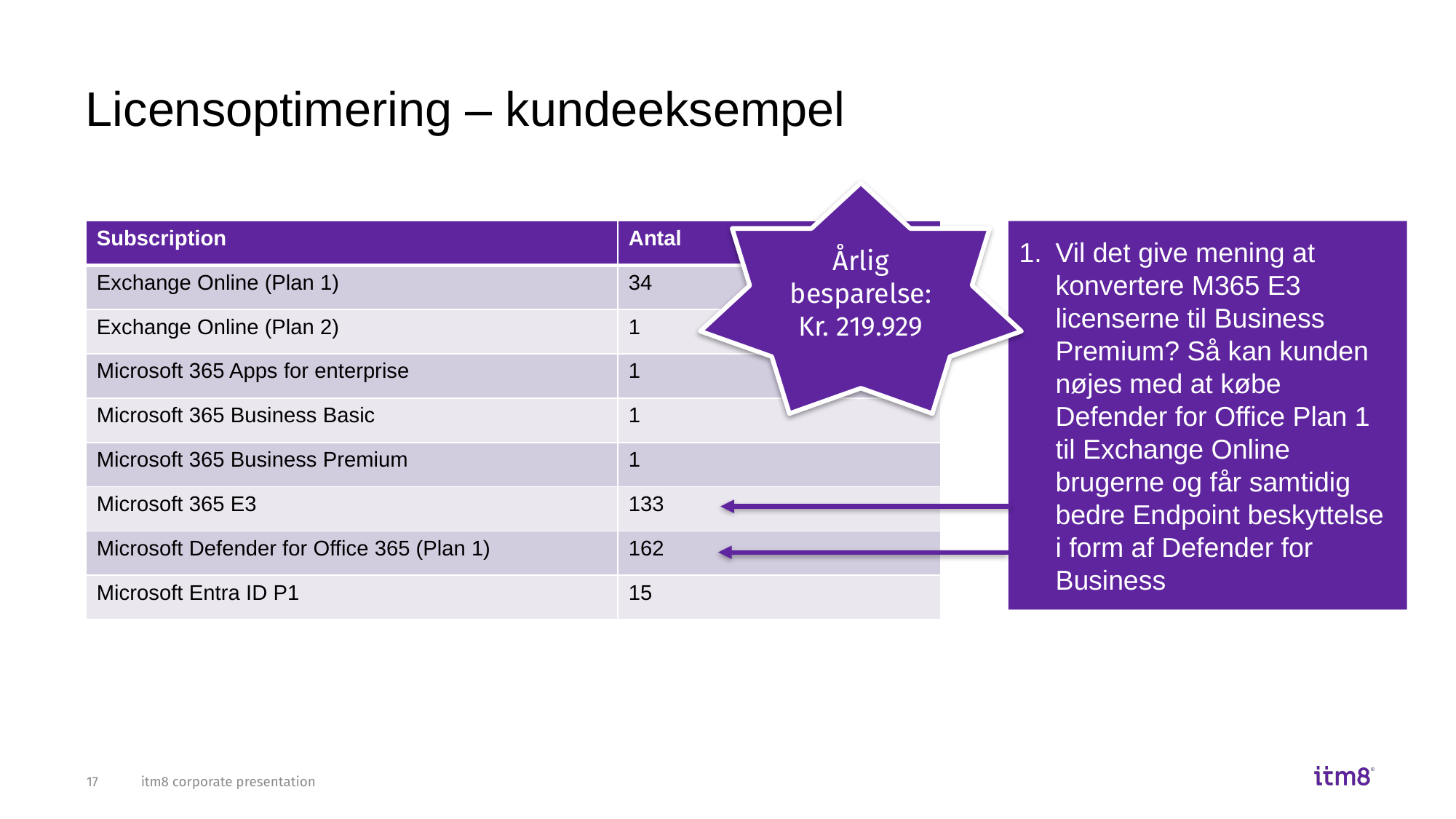

# Licensoptimering – kundeeksempel
Årlig besparelse: Kr. 219.929
| Subscription | Antal |
| --- | --- |
| Exchange Online (Plan 1) | 34 |
| Exchange Online (Plan 2) | 1 |
| Microsoft 365 Apps for enterprise | 1 |
| Microsoft 365 Business Basic | 1 |
| Microsoft 365 Business Premium | 1 |
| Microsoft 365 E3 | 133 |
| Microsoft Defender for Office 365 (Plan 1) | 162 |
| Microsoft Entra ID P1 | 15 |
Vil det give mening at konvertere M365 E3 licenserne til Business Premium? Så kan kunden nøjes med at købe Defender for Office Plan 1 til Exchange Online brugerne og får samtidig bedre Endpoint beskyttelse i form af Defender for Business
17
itm8 corporate presentation